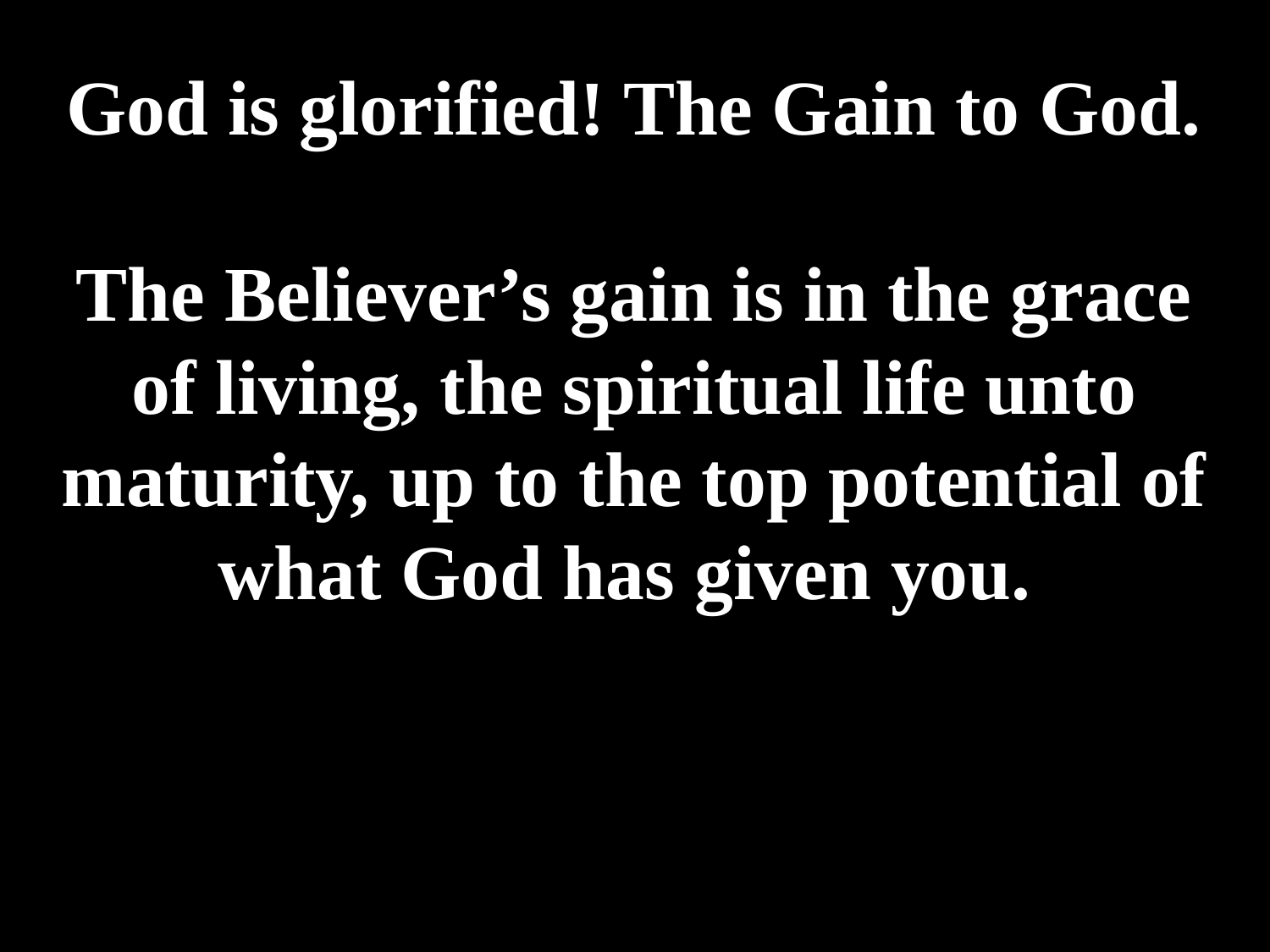

# God is glorified! The Gain to God. The Believer’s gain is in the grace of living, the spiritual life unto maturity, up to the top potential of what God has given you.